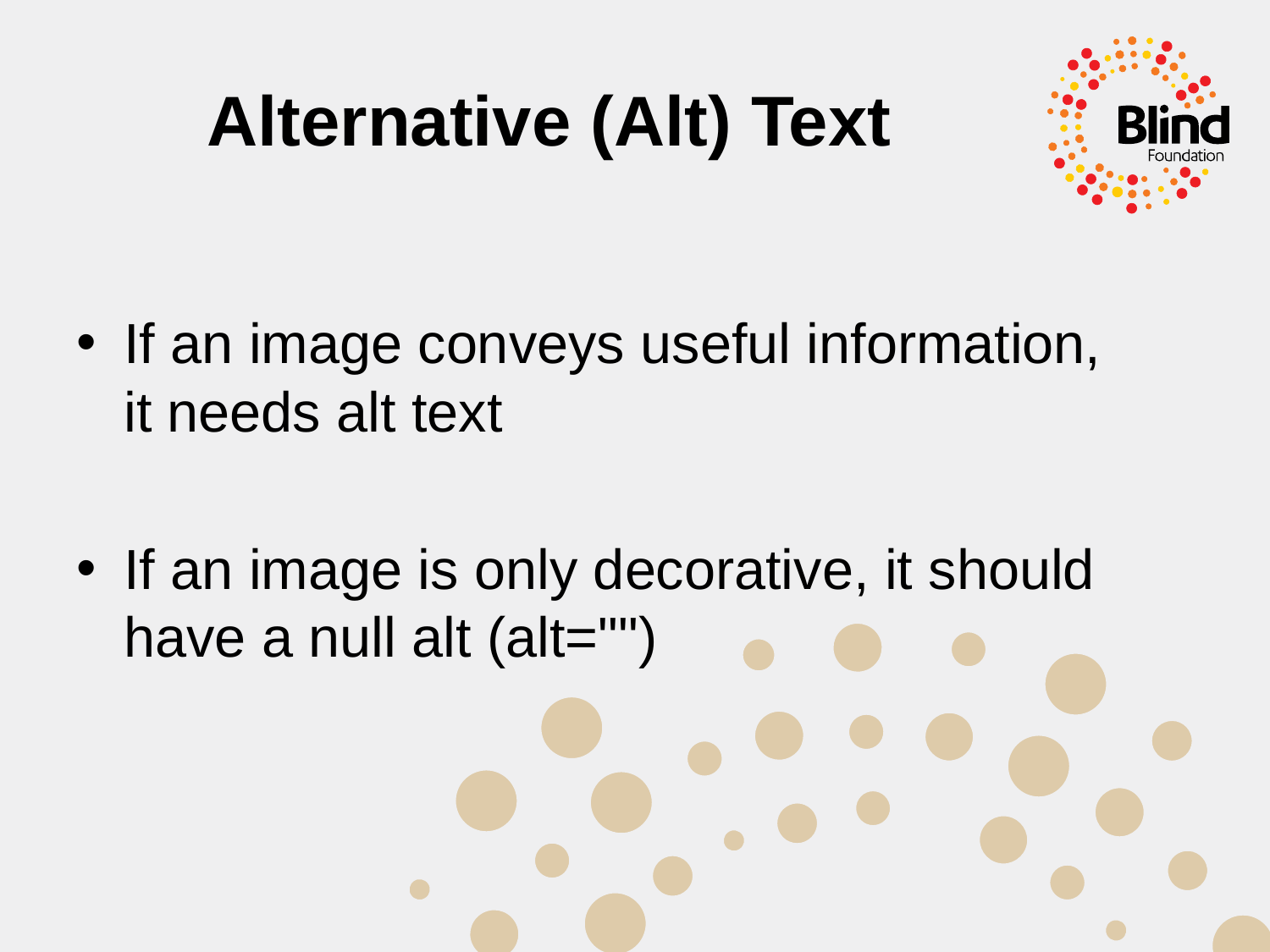

# Alternative (Alt) Text

If an image conveys useful information,
it needs alt text

If an image is only decorative, it should have a null alt (alt="")